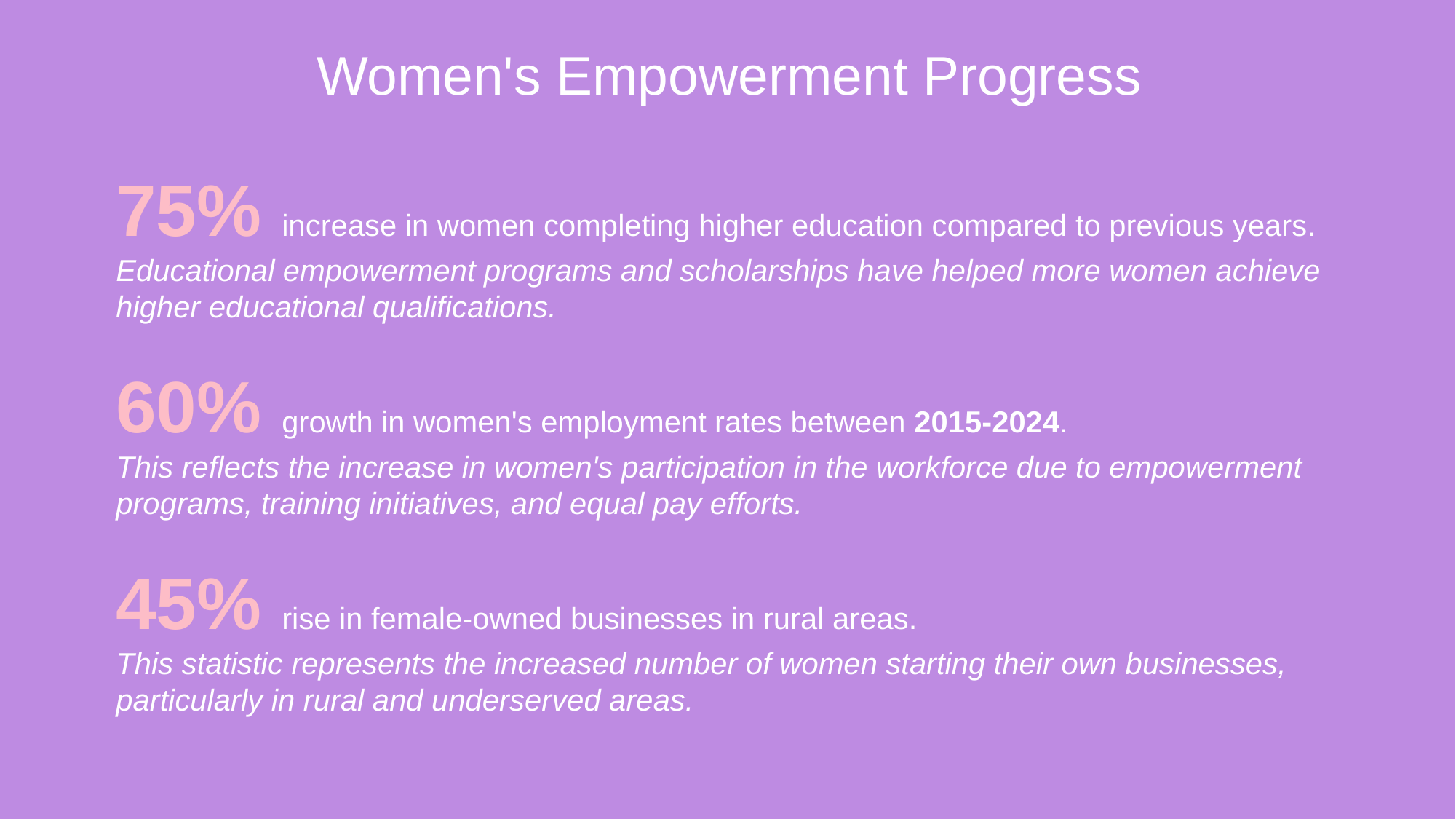

Women's Empowerment Progress

75% increase in women completing higher education compared to previous years.
Educational empowerment programs and scholarships have helped more women achieve higher educational qualifications.

60% growth in women's employment rates between 2015-2024.
This reflects the increase in women's participation in the workforce due to empowerment programs, training initiatives, and equal pay efforts.

45% rise in female-owned businesses in rural areas.
This statistic represents the increased number of women starting their own businesses, particularly in rural and underserved areas.